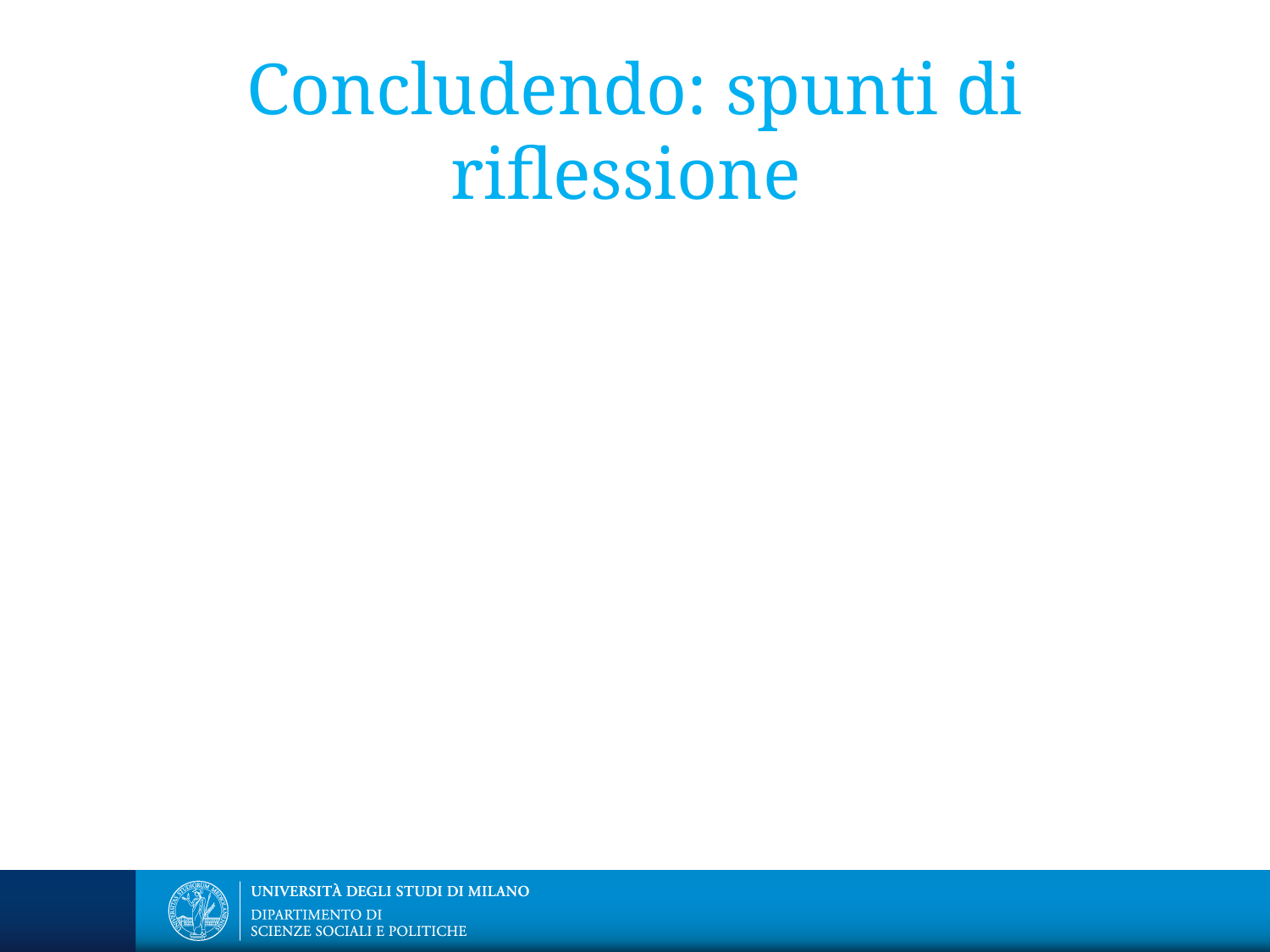

# Concludendo: spunti di riflessione
Gli immigrati come attori capaci di iniziativa
All’interno delle trasformazioni delle economie metropolitane
Nell’orizzonte del transnazionalismo
In prospettiva: gli effetti dell’intraprendenza sull’immagine sociale degli immigrati e sui rapporti con la popolazione locale